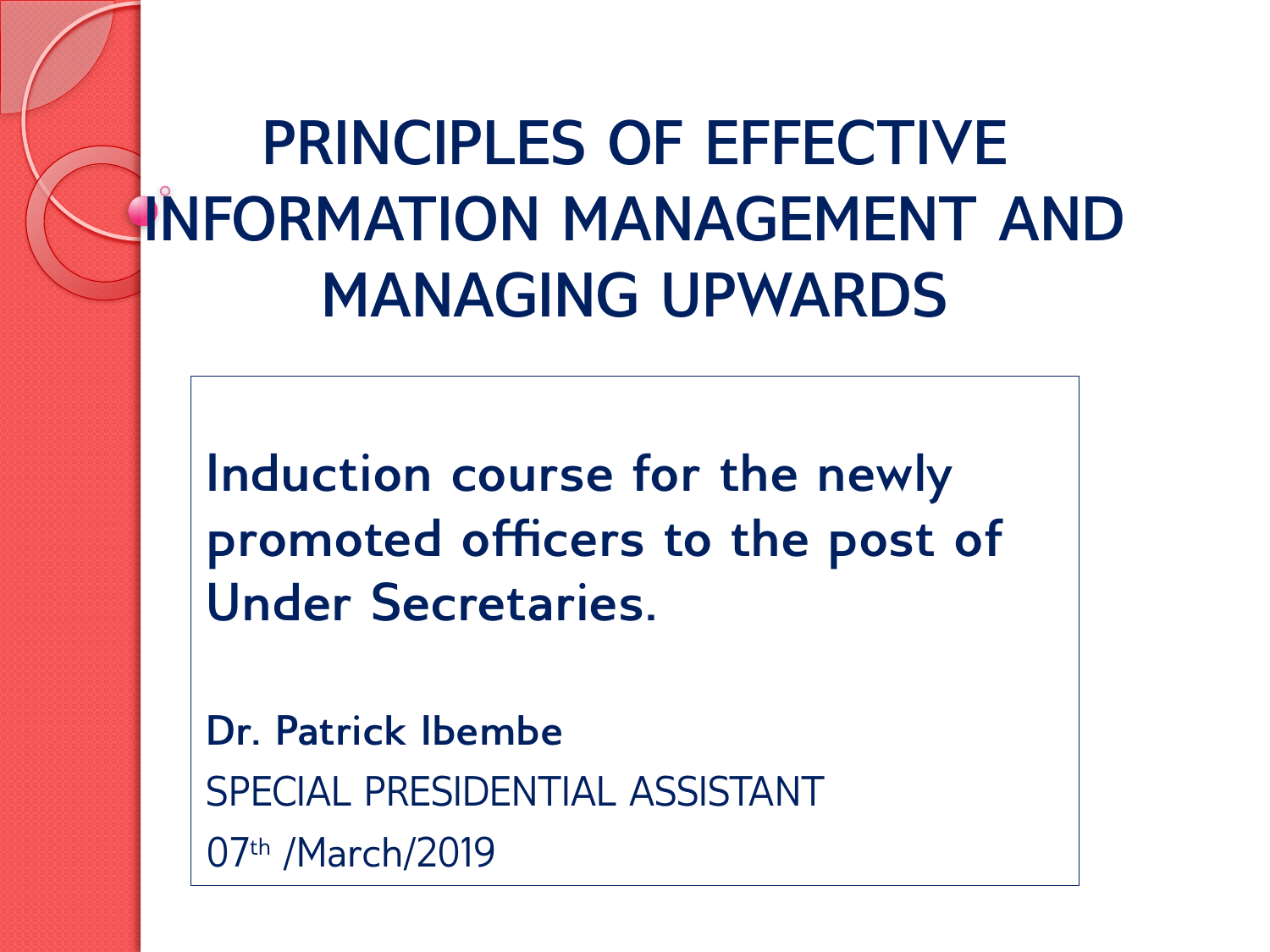

# PRINCIPLES OF EFFECTIVE INFORMATION MANAGEMENT AND MANAGING UPWARDS

Induction course for the newly promoted officers to the post of Under Secretaries.

Dr. Patrick Ibembe
SPECIAL PRESIDENTIAL ASSISTANT
07th /March/2019